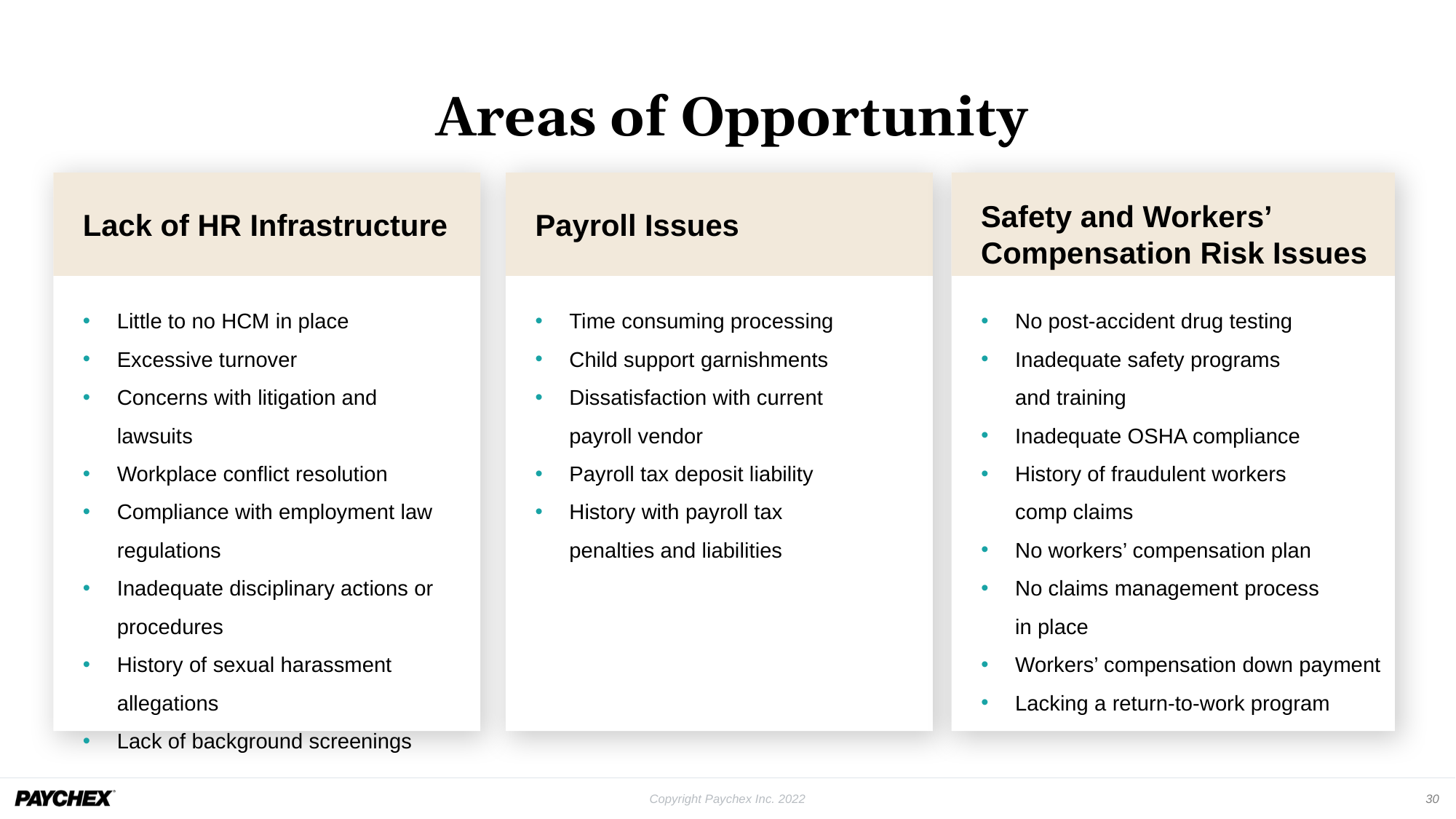

# Areas of Opportunity

Lack of HR Infrastructure

Little to no HCM in place
Excessive turnover
Concerns with litigation and lawsuits
Workplace conflict resolution
Compliance with employment law regulations
Inadequate disciplinary actions or procedures
History of sexual harassment allegations
Lack of background screenings

Safety and Workers’ Compensation Risk Issues
No post-accident drug testing
Inadequate safety programs
and training
Inadequate OSHA compliance
History of fraudulent workers
comp claims
No workers’ compensation plan
No claims management process
in place
Workers’ compensation down payment
Lacking a return-to-work program

Payroll Issues
Time consuming processing
Child support garnishments
Dissatisfaction with current
payroll vendor
Payroll tax deposit liability
History with payroll tax
penalties and liabilities

30
Copyright Paychex Inc. 2022